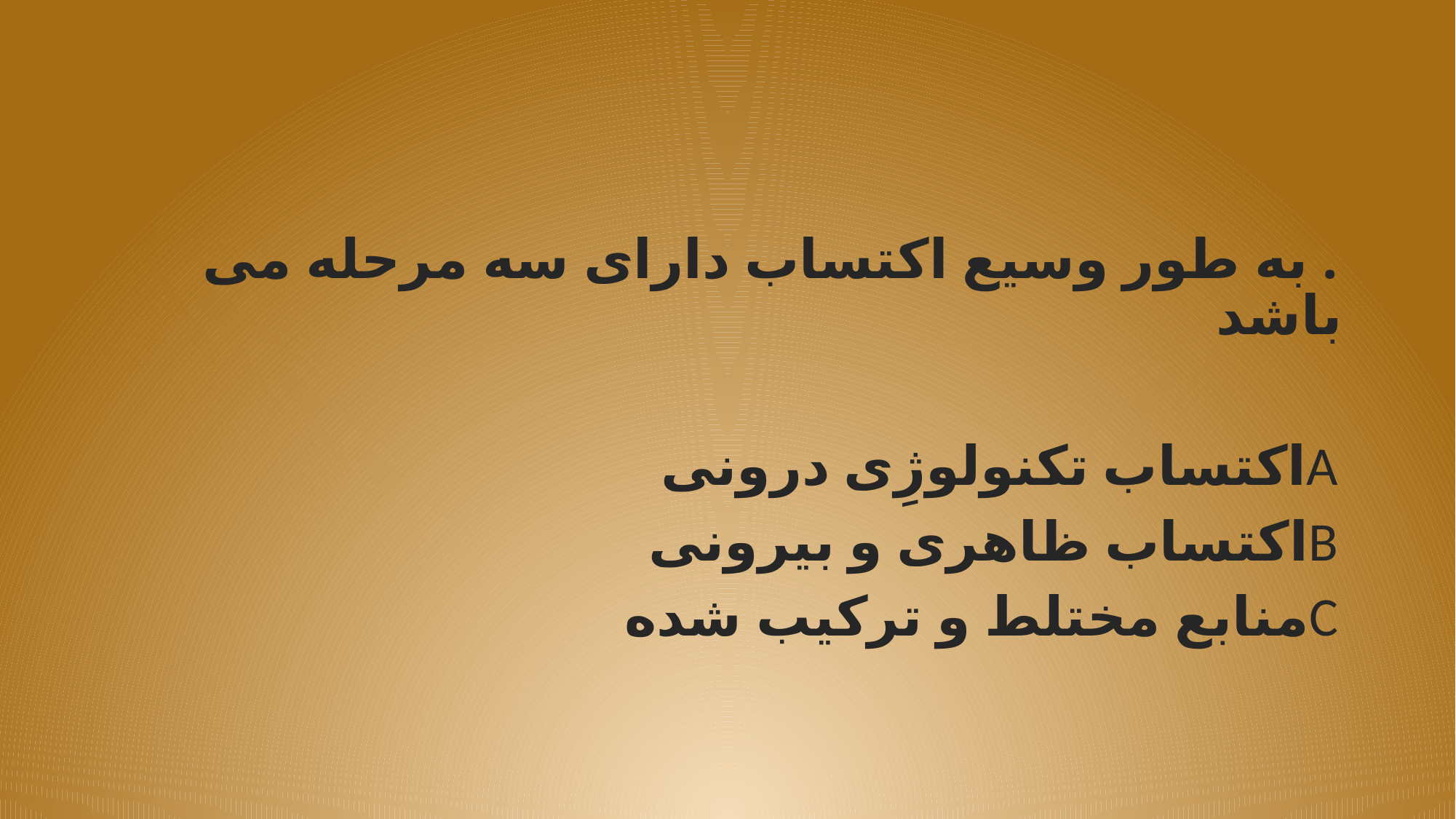

. به طور وسیع اکتساب دارای سه مرحله می باشد

Aاکتساب تکنولوژِی درونی
Bاکتساب ظاهری و بیرونی
Cمنابع مختلط و ترکیب شده